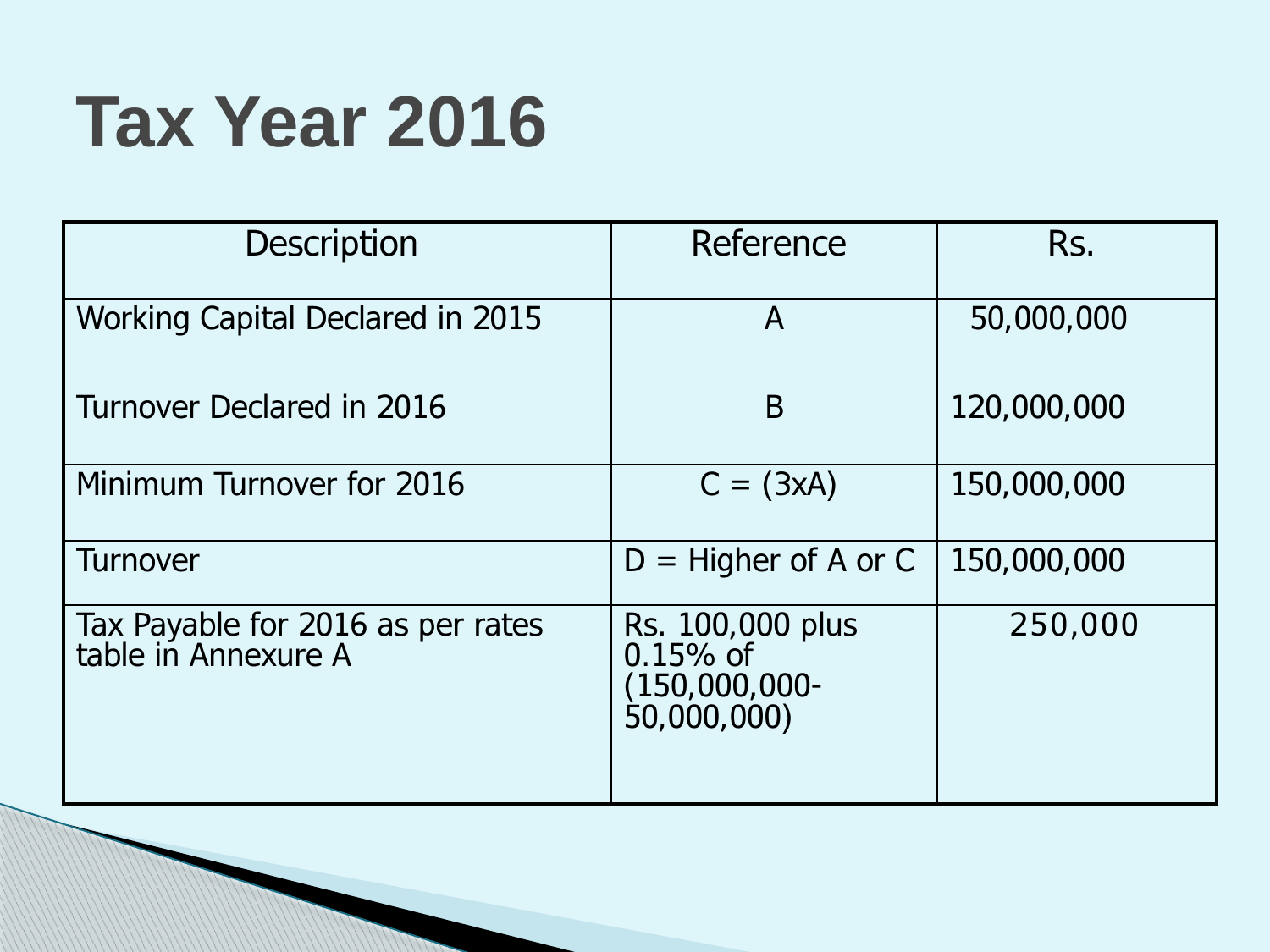

# Tax Year 2016
| Description | Reference | Rs. |
| --- | --- | --- |
| Working Capital Declared in 2015 | A | 50,000,000 |
| Turnover Declared in 2016 | B | 120,000,000 |
| Minimum Turnover for 2016 | C = (3xA) | 150,000,000 |
| Turnover | D = Higher of A or C | 150,000,000 |
| Tax Payable for 2016 as per rates table in Annexure A | Rs. 100,000 plus 0.15% of (150,000,000-50,000,000) | 250,000 |